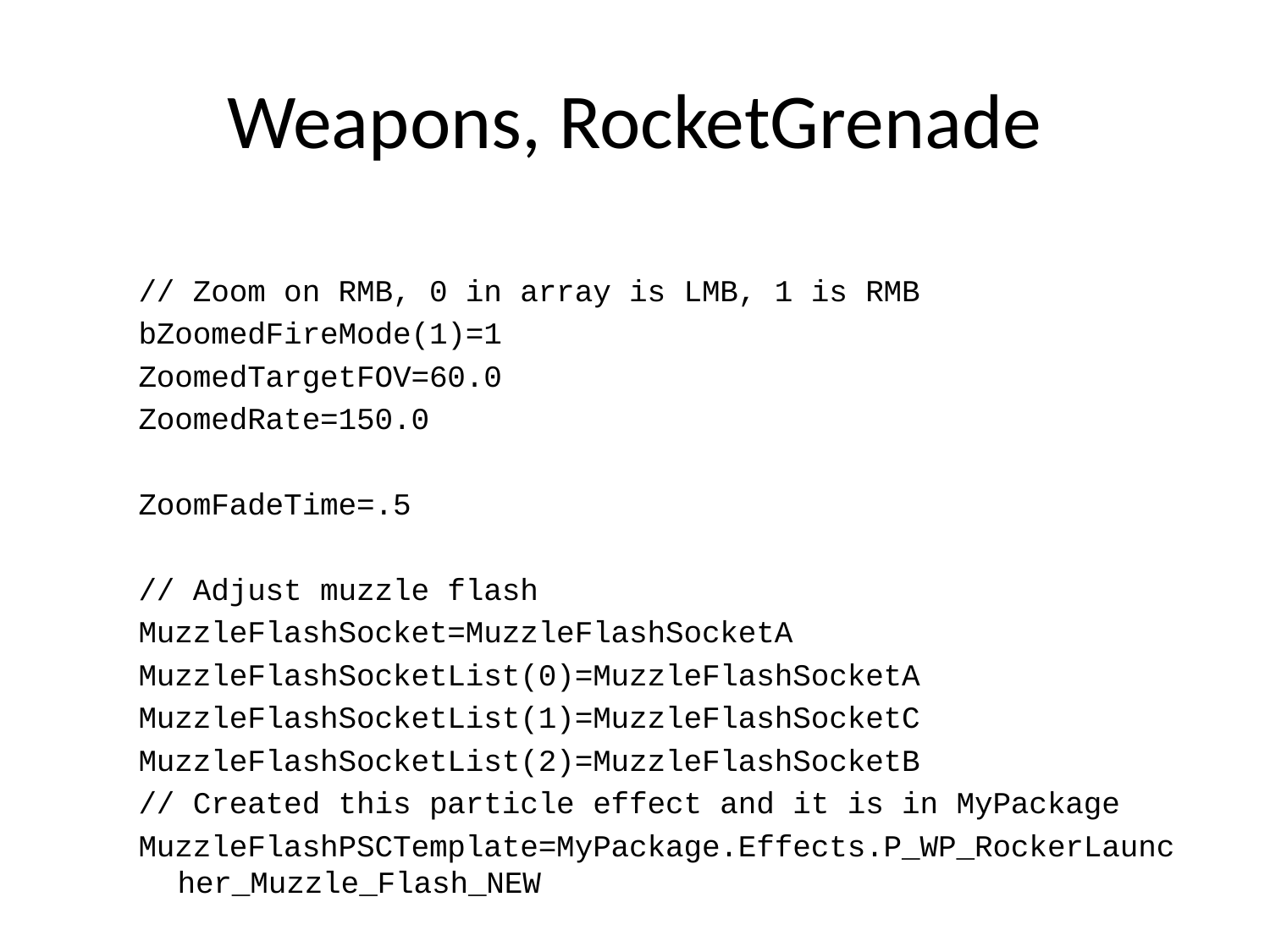

# Weapons, RocketGrenade

// Zoom on RMB, 0 in array is LMB, 1 is RMB
bZoomedFireMode(1)=1
ZoomedTargetFOV=60.0
ZoomedRate=150.0

ZoomFadeTime=.5

// Adjust muzzle flash
MuzzleFlashSocket=MuzzleFlashSocketA
MuzzleFlashSocketList(0)=MuzzleFlashSocketA
MuzzleFlashSocketList(1)=MuzzleFlashSocketC
MuzzleFlashSocketList(2)=MuzzleFlashSocketB
// Created this particle effect and it is in MyPackage
MuzzleFlashPSCTemplate=MyPackage.Effects.P_WP_RockerLauncher_Muzzle_Flash_NEW